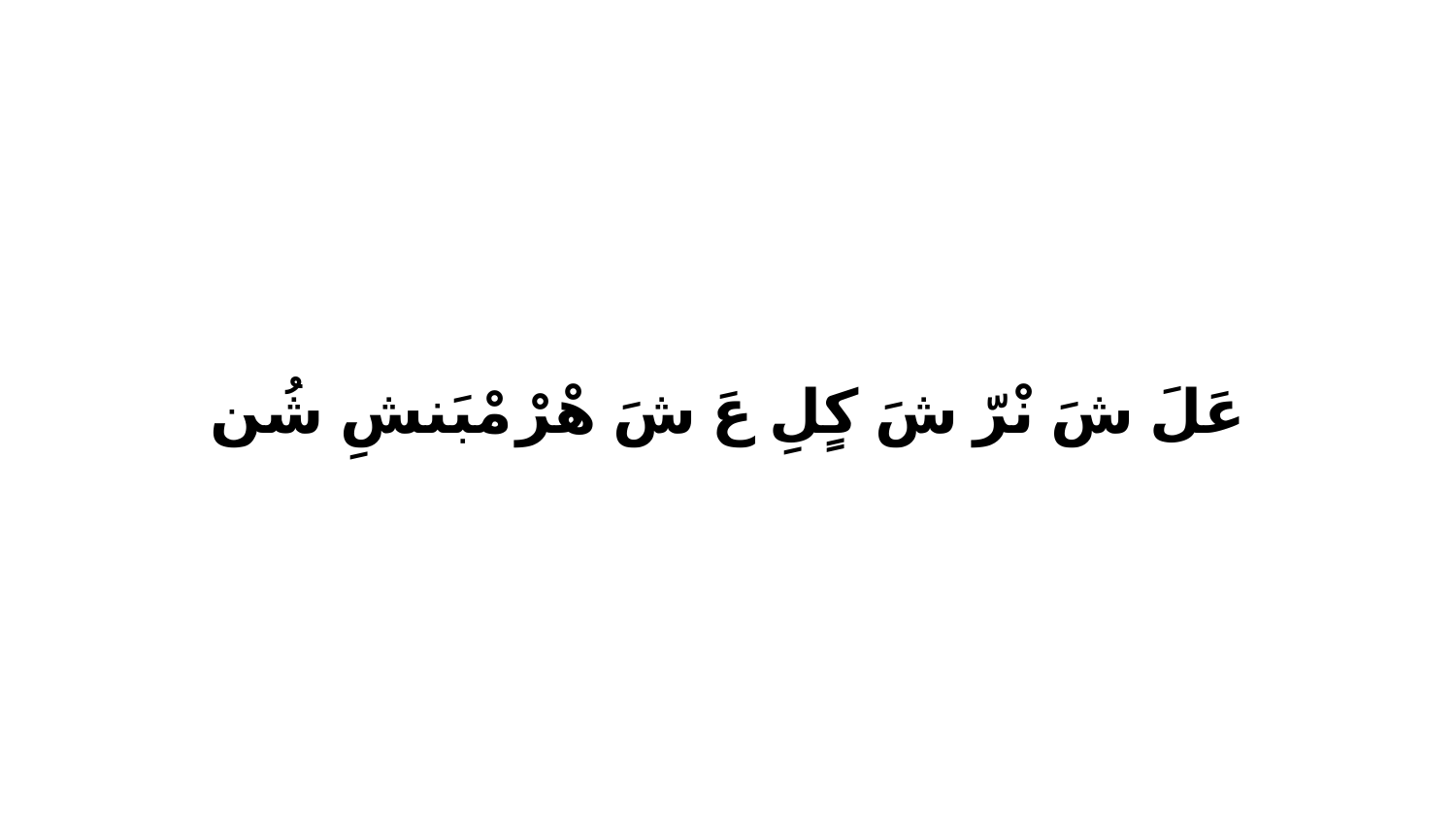

عَلَ شَ نْرّ شَ كٍلِ عَ شَ هْرْ مْبَنشِ شُن